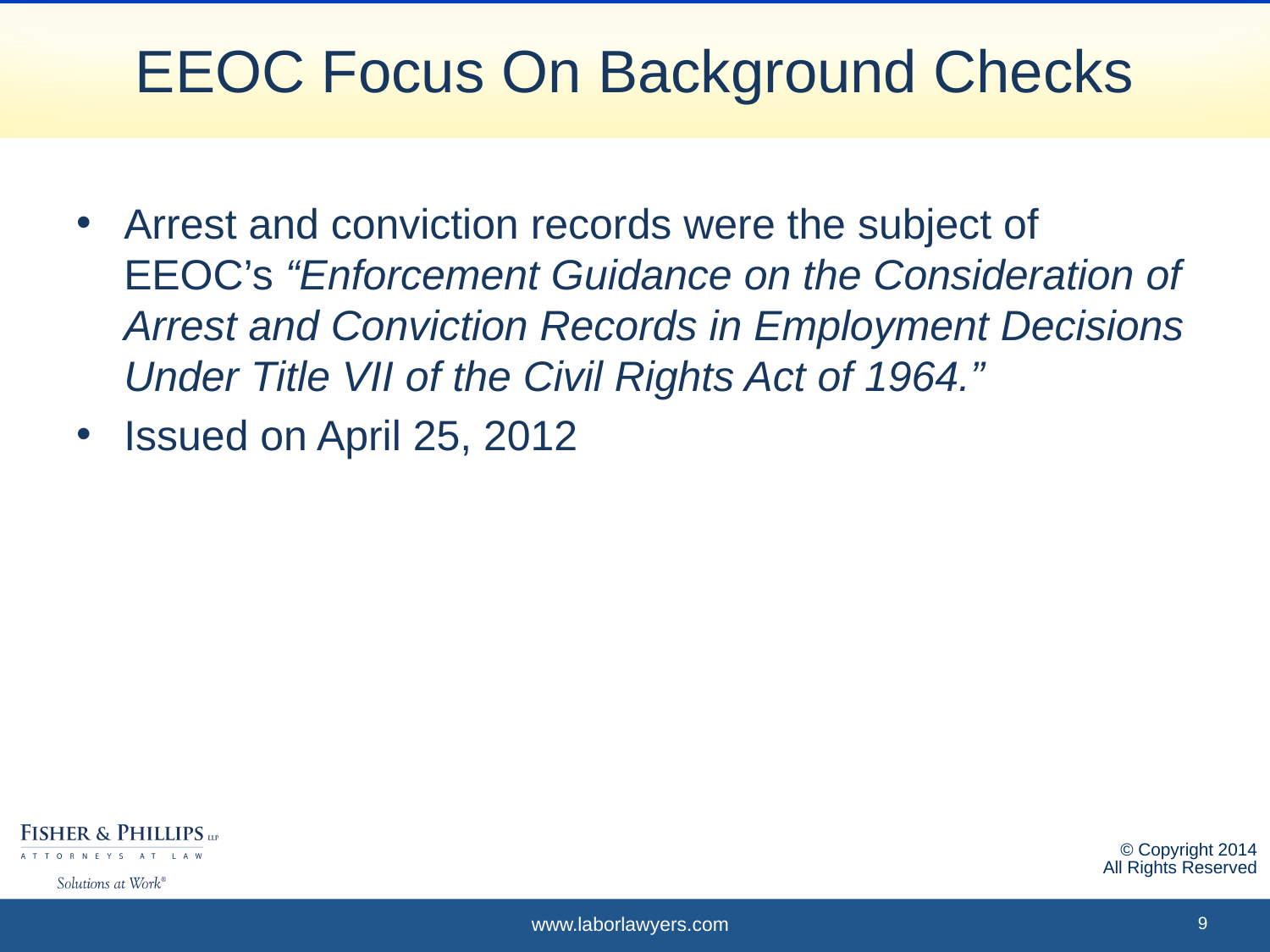

# EEOC Focus On Background Checks
Arrest and conviction records were the subject of EEOC’s “Enforcement Guidance on the Consideration of Arrest and Conviction Records in Employment Decisions Under Title VII of the Civil Rights Act of 1964.”
Issued on April 25, 2012